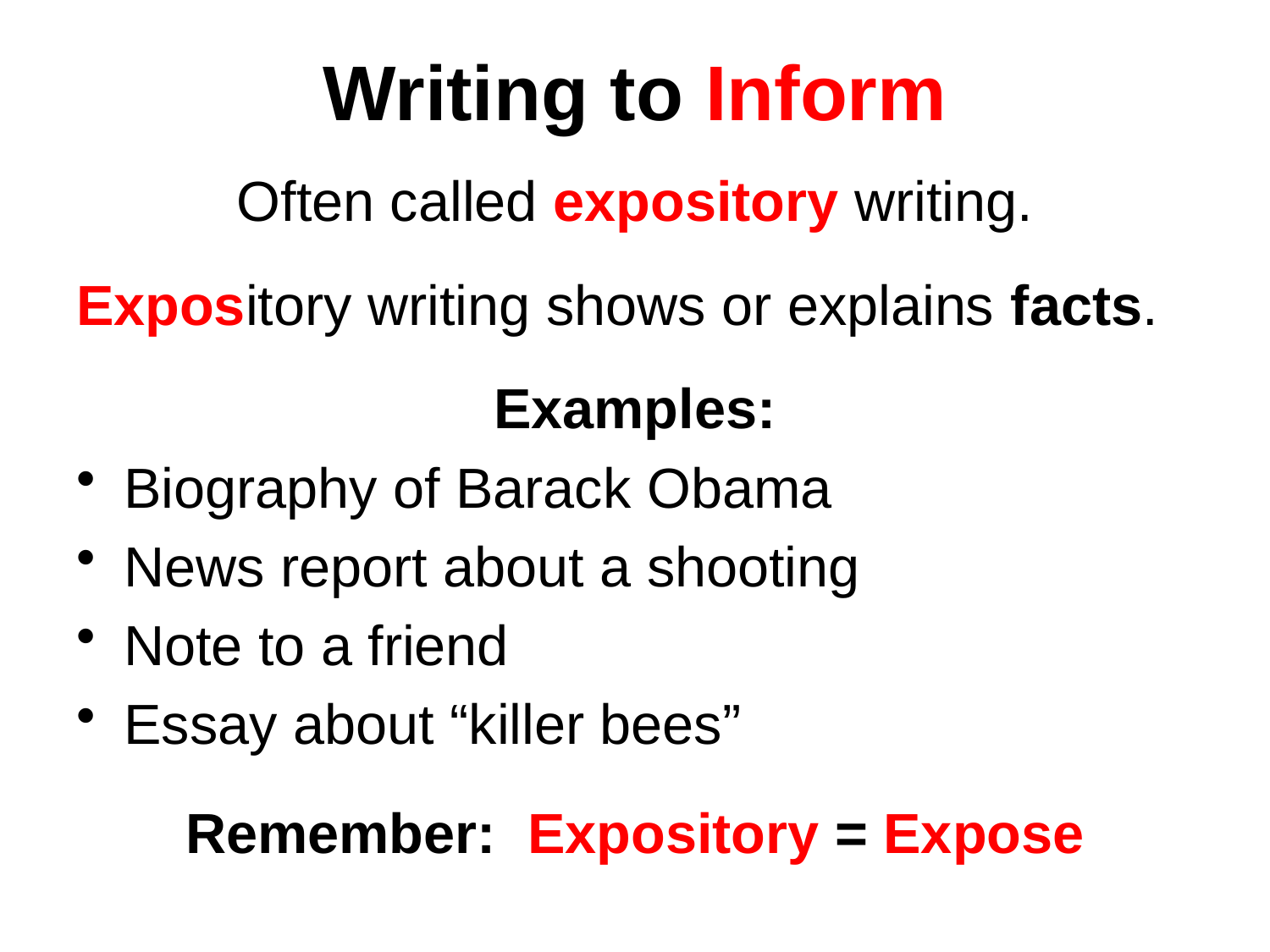

# Writing to Inform
Often called expository writing.

Expository writing shows or explains facts.

Examples:
Biography of Barack Obama
News report about a shooting
Note to a friend
Essay about “killer bees”

Remember:  Expository = Expose